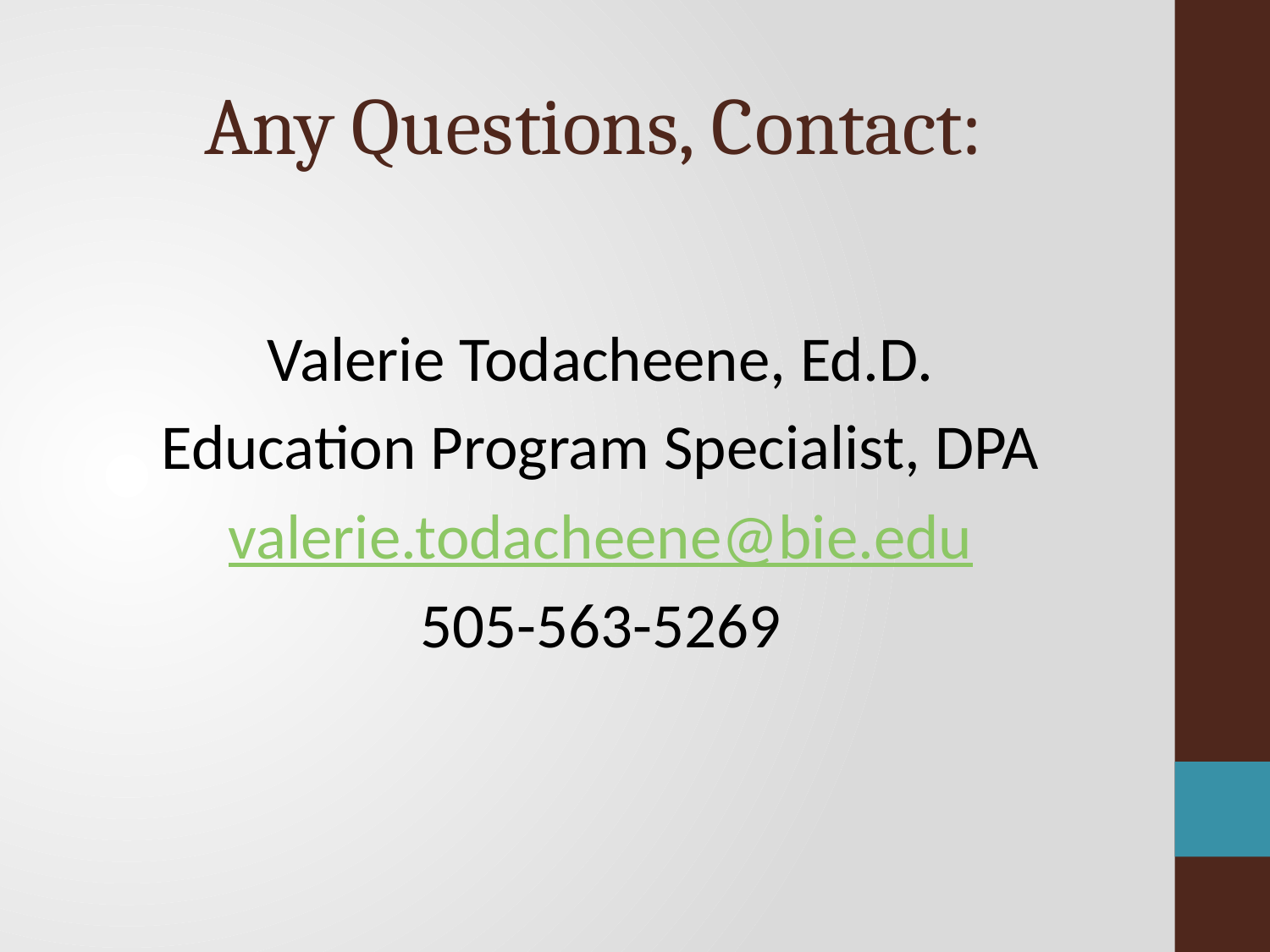

# Any Questions, Contact:

Valerie Todacheene, Ed.D.
Education Program Specialist, DPA
valerie.todacheene@bie.edu
505-563-5269